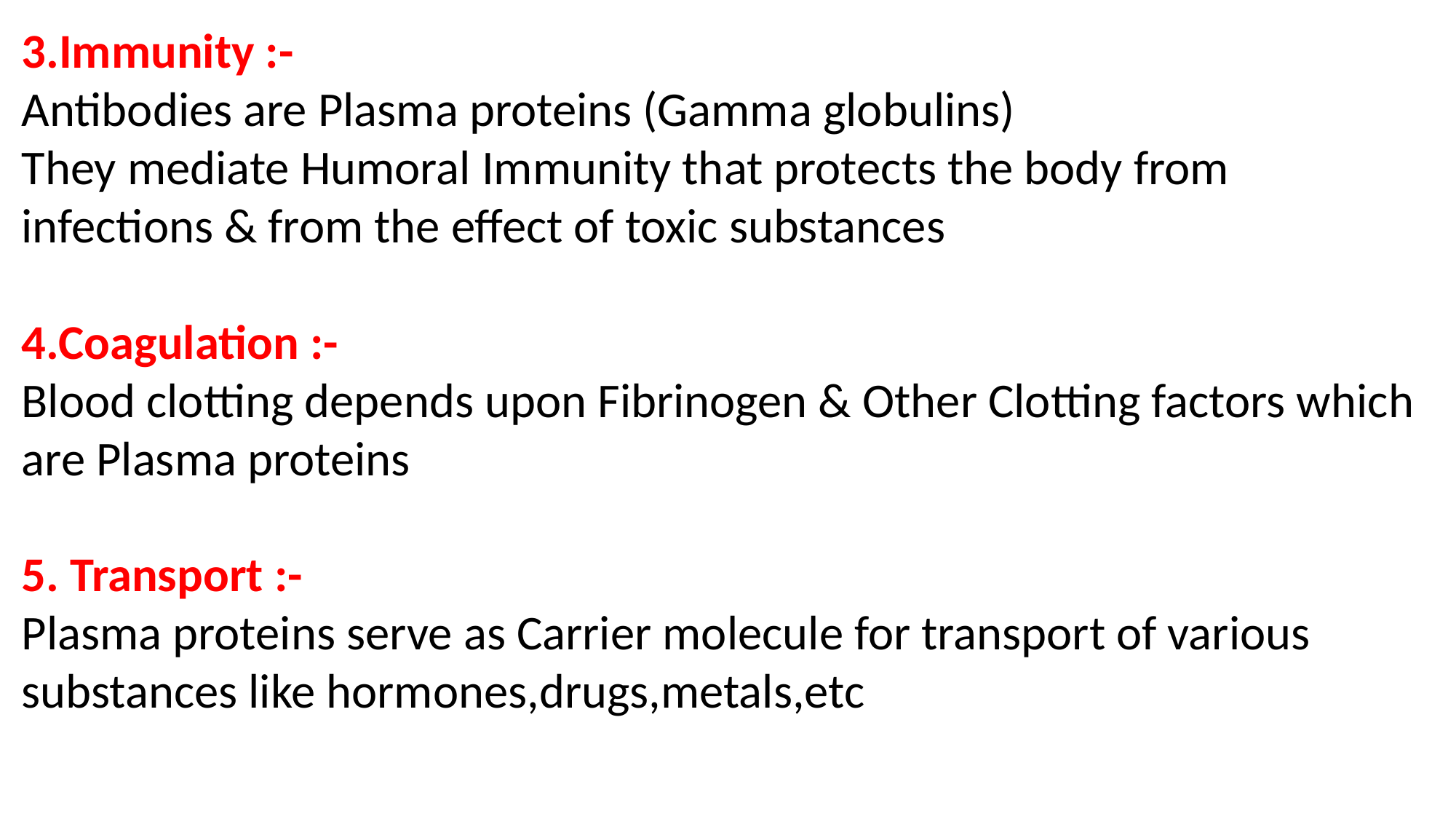

3.Immunity :-
Antibodies are Plasma proteins (Gamma globulins)
They mediate Humoral Immunity that protects the body from infections & from the effect of toxic substances

4.Coagulation :-
Blood clotting depends upon Fibrinogen & Other Clotting factors which are Plasma proteins

5. Transport :-
Plasma proteins serve as Carrier molecule for transport of various substances like hormones,drugs,metals,etc